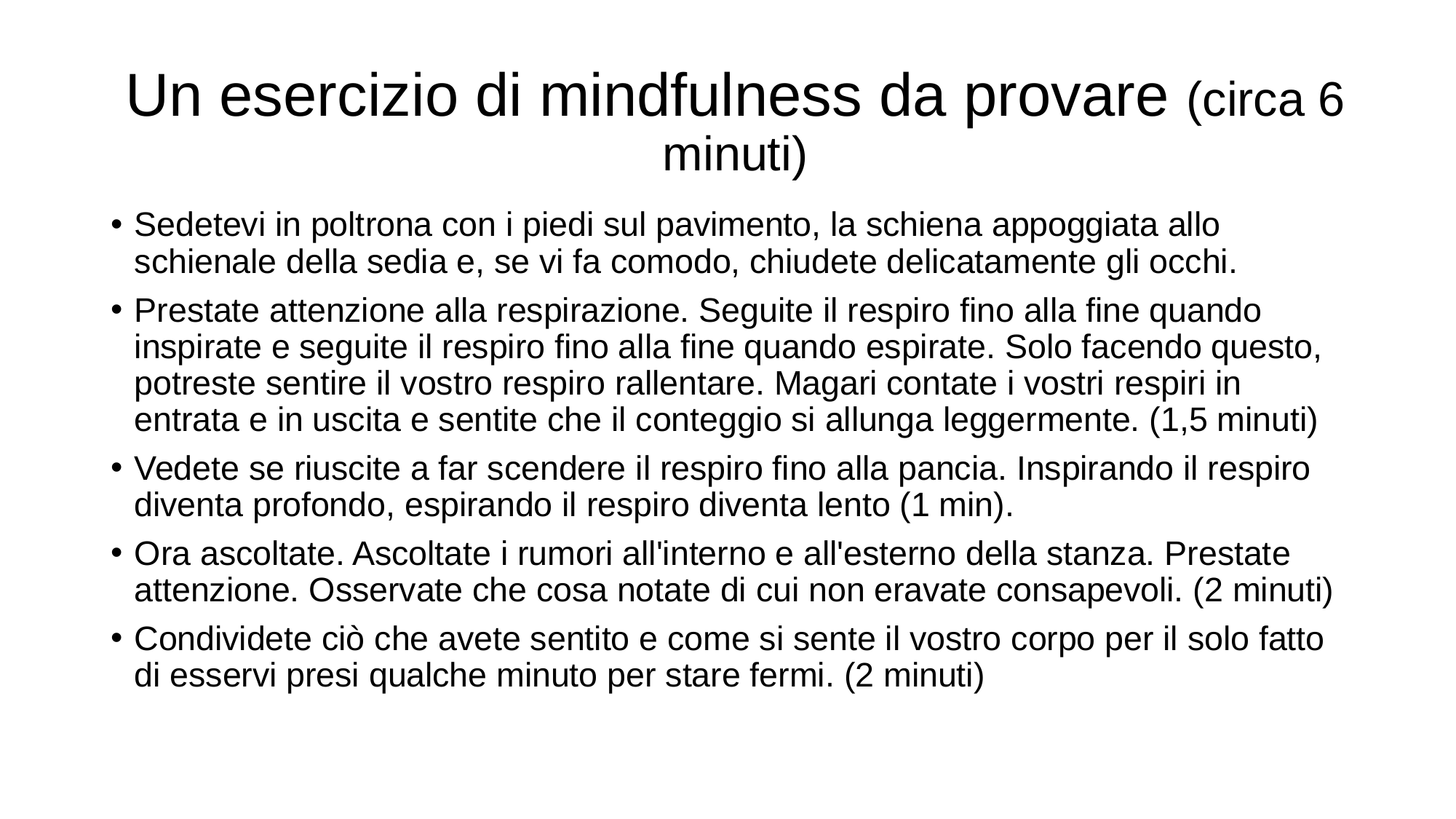

# Un esercizio di mindfulness da provare (circa 6 minuti)
Sedetevi in poltrona con i piedi sul pavimento, la schiena appoggiata allo schienale della sedia e, se vi fa comodo, chiudete delicatamente gli occhi.
Prestate attenzione alla respirazione. Seguite il respiro fino alla fine quando inspirate e seguite il respiro fino alla fine quando espirate. Solo facendo questo, potreste sentire il vostro respiro rallentare. Magari contate i vostri respiri in entrata e in uscita e sentite che il conteggio si allunga leggermente. (1,5 minuti)
Vedete se riuscite a far scendere il respiro fino alla pancia. Inspirando il respiro diventa profondo, espirando il respiro diventa lento (1 min).
Ora ascoltate. Ascoltate i rumori all'interno e all'esterno della stanza. Prestate attenzione. Osservate che cosa notate di cui non eravate consapevoli. (2 minuti)
Condividete ciò che avete sentito e come si sente il vostro corpo per il solo fatto di esservi presi qualche minuto per stare fermi. (2 minuti)